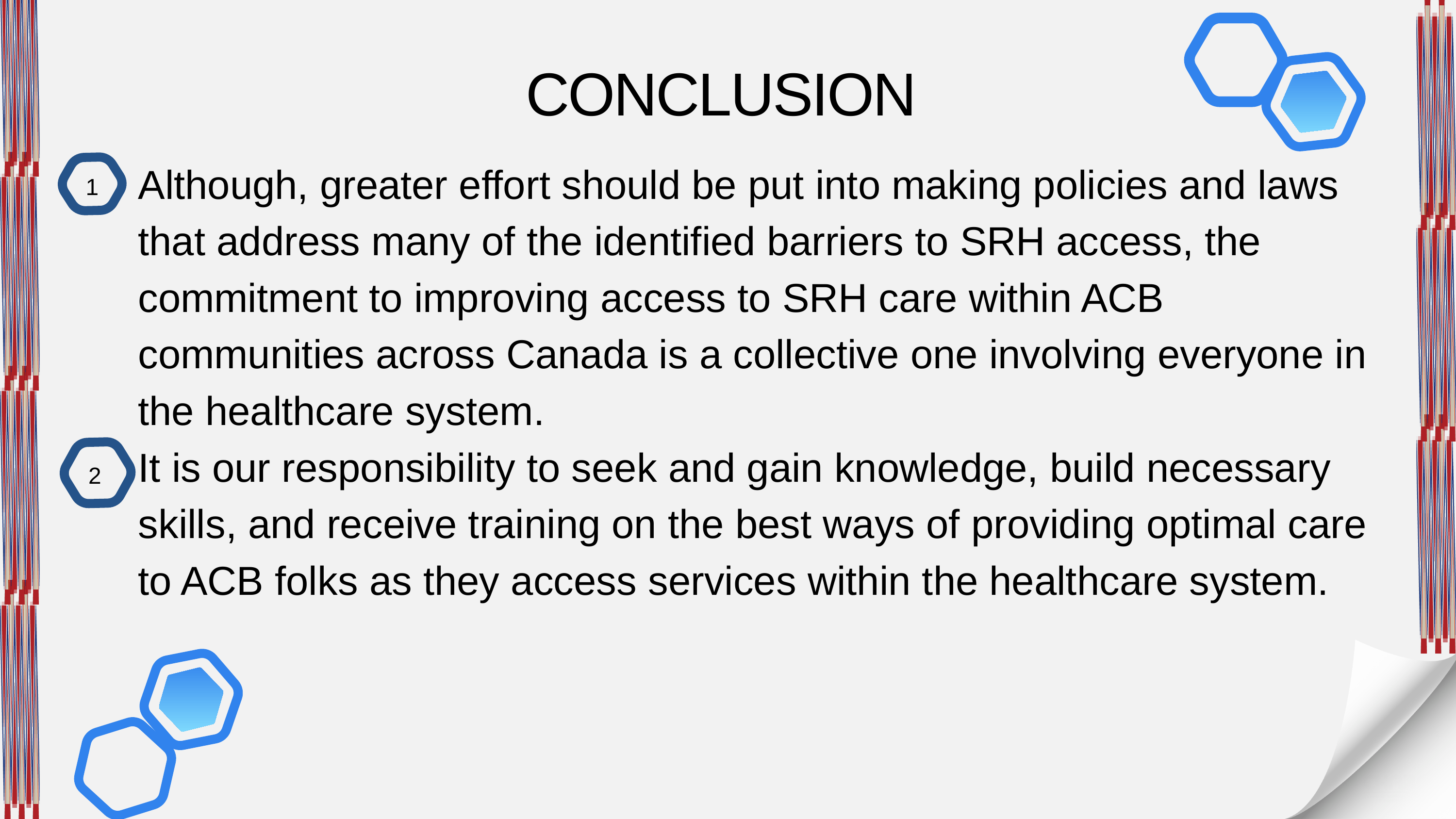

CONCLUSION

Although, greater effort should be put into making policies and laws that address many of the identified barriers to SRH access, the commitment to improving access to SRH care within ACB communities across Canada is a collective one involving everyone in the healthcare system.
It is our responsibility to seek and gain knowledge, build necessary skills, and receive training on the best ways of providing optimal care to ACB folks as they access services within the healthcare system.

1

2